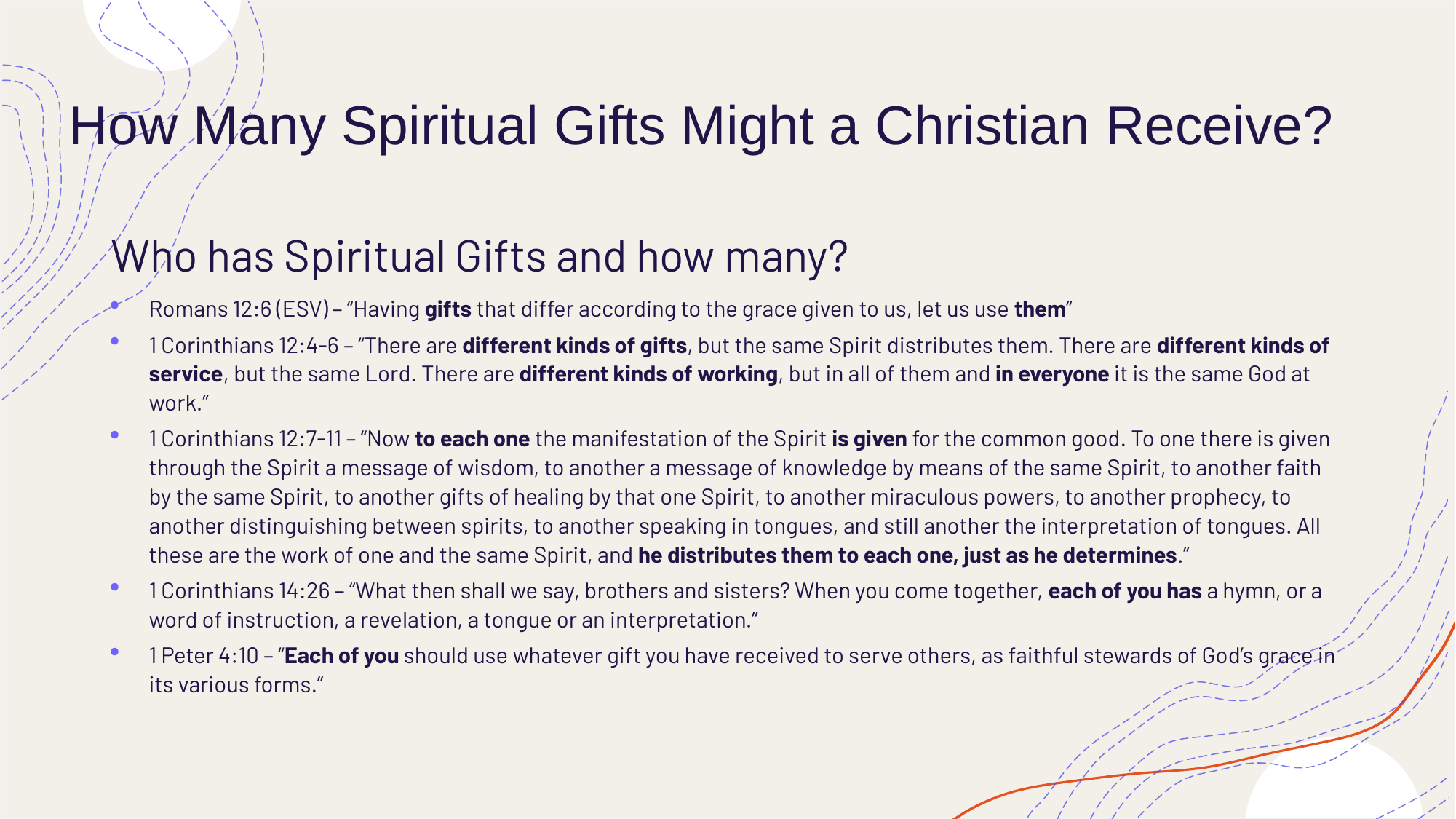

# How Many Spiritual Gifts Might a Christian Receive?
Who has Spiritual Gifts and how many?
Romans 12:6 (ESV) – “Having gifts that differ according to the grace given to us, let us use them”
1 Corinthians 12:4-6 – “There are different kinds of gifts, but the same Spirit distributes them. There are different kinds of service, but the same Lord. There are different kinds of working, but in all of them and in everyone it is the same God at work.”
1 Corinthians 12:7-11 – “Now to each one the manifestation of the Spirit is given for the common good. To one there is given through the Spirit a message of wisdom, to another a message of knowledge by means of the same Spirit, to another faith by the same Spirit, to another gifts of healing by that one Spirit, to another miraculous powers, to another prophecy, to another distinguishing between spirits, to another speaking in tongues, and still another the interpretation of tongues. All these are the work of one and the same Spirit, and he distributes them to each one, just as he determines.”
1 Corinthians 14:26 – “What then shall we say, brothers and sisters? When you come together, each of you has a hymn, or a word of instruction, a revelation, a tongue or an interpretation.”
1 Peter 4:10 – “Each of you should use whatever gift you have received to serve others, as faithful stewards of God’s grace in its various forms.”